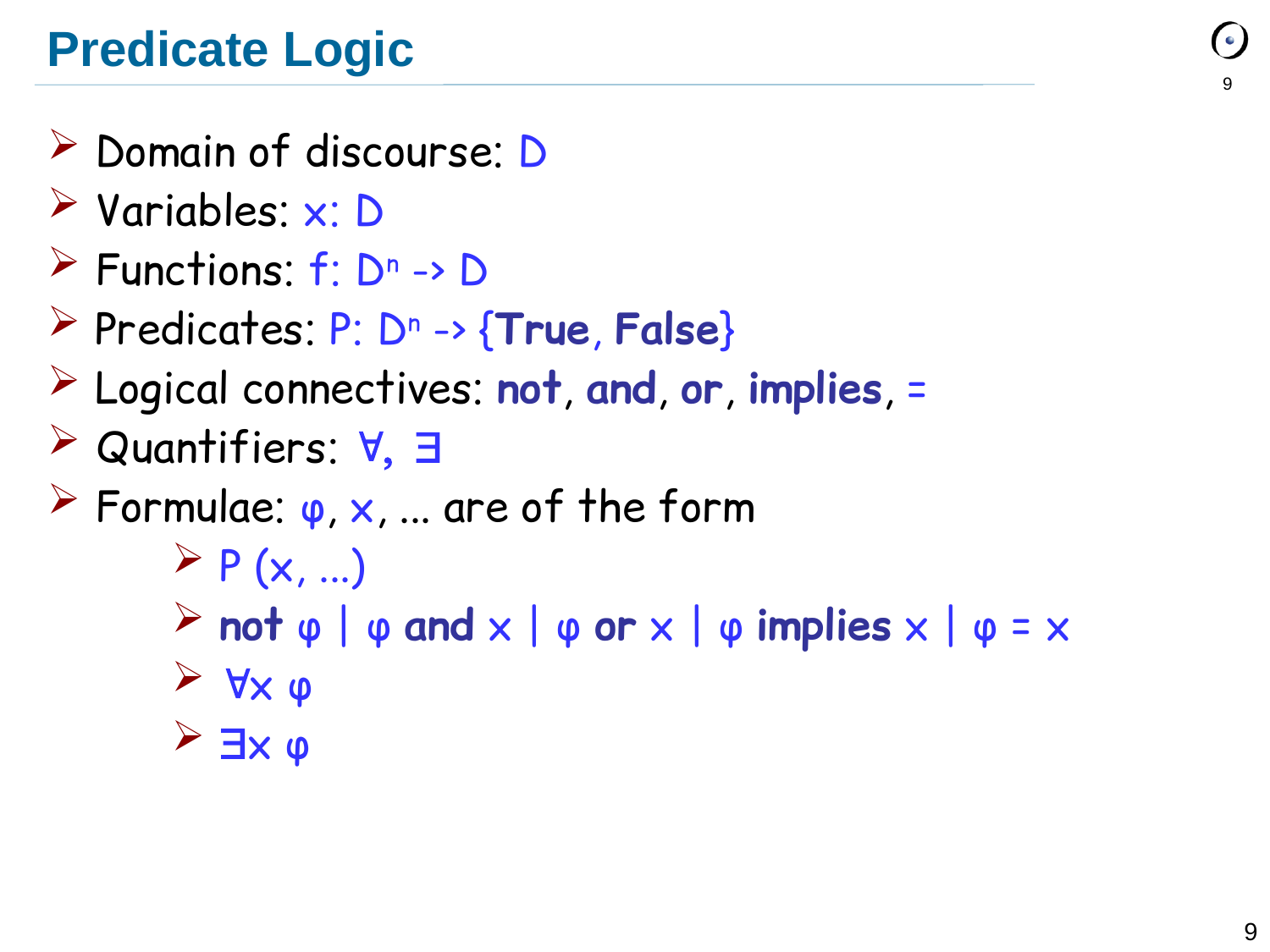

Predicate Logic
9
Domain of discourse: D
Variables: x: D
Functions: f: Dn -> D
Predicates: P: Dn -> {True, False}
Logical connectives: not, and, or, implies, =
Quantifiers: ∀, ∃
Formulae: φ, χ, ... are of the form
P (x, ...)
not φ | φ and χ | φ or χ | φ implies χ | φ = χ
∀x φ
∃x φ